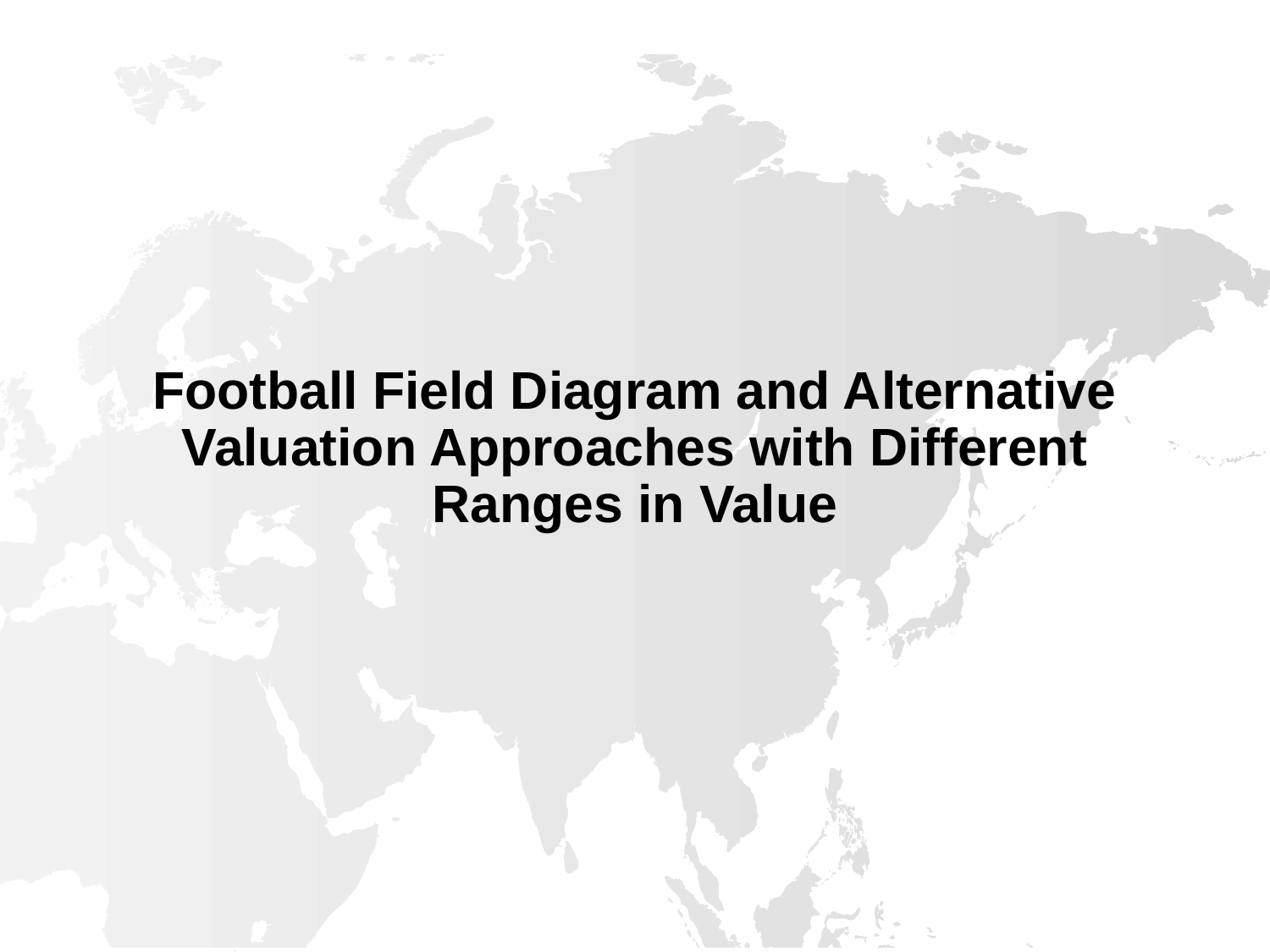

# Football Field Diagram and Alternative Valuation Approaches with Different Ranges in Value